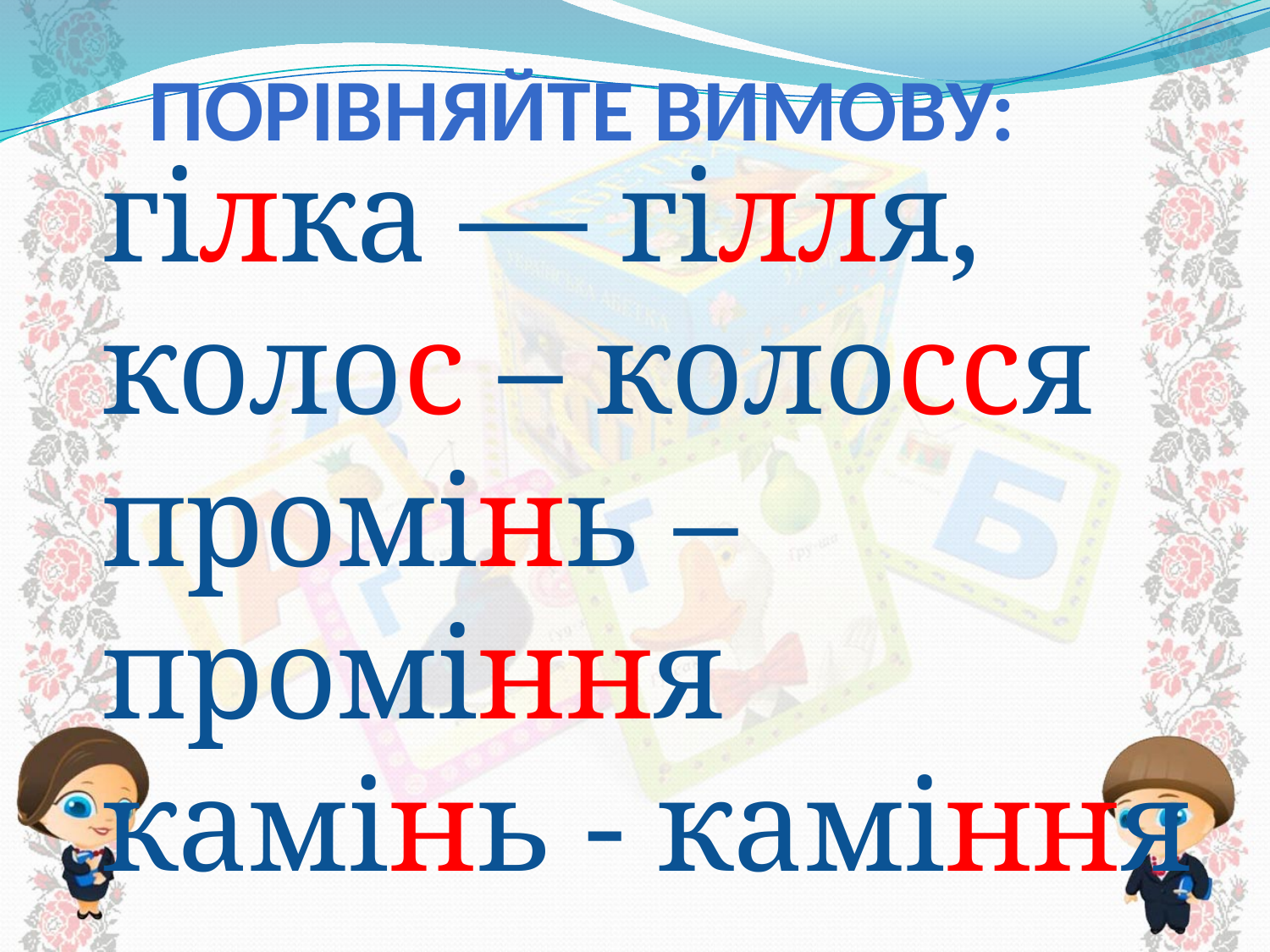

# Порівняйте вимову:
гілка — гілля,
колос – колосся
промінь – проміння
камінь - каміння